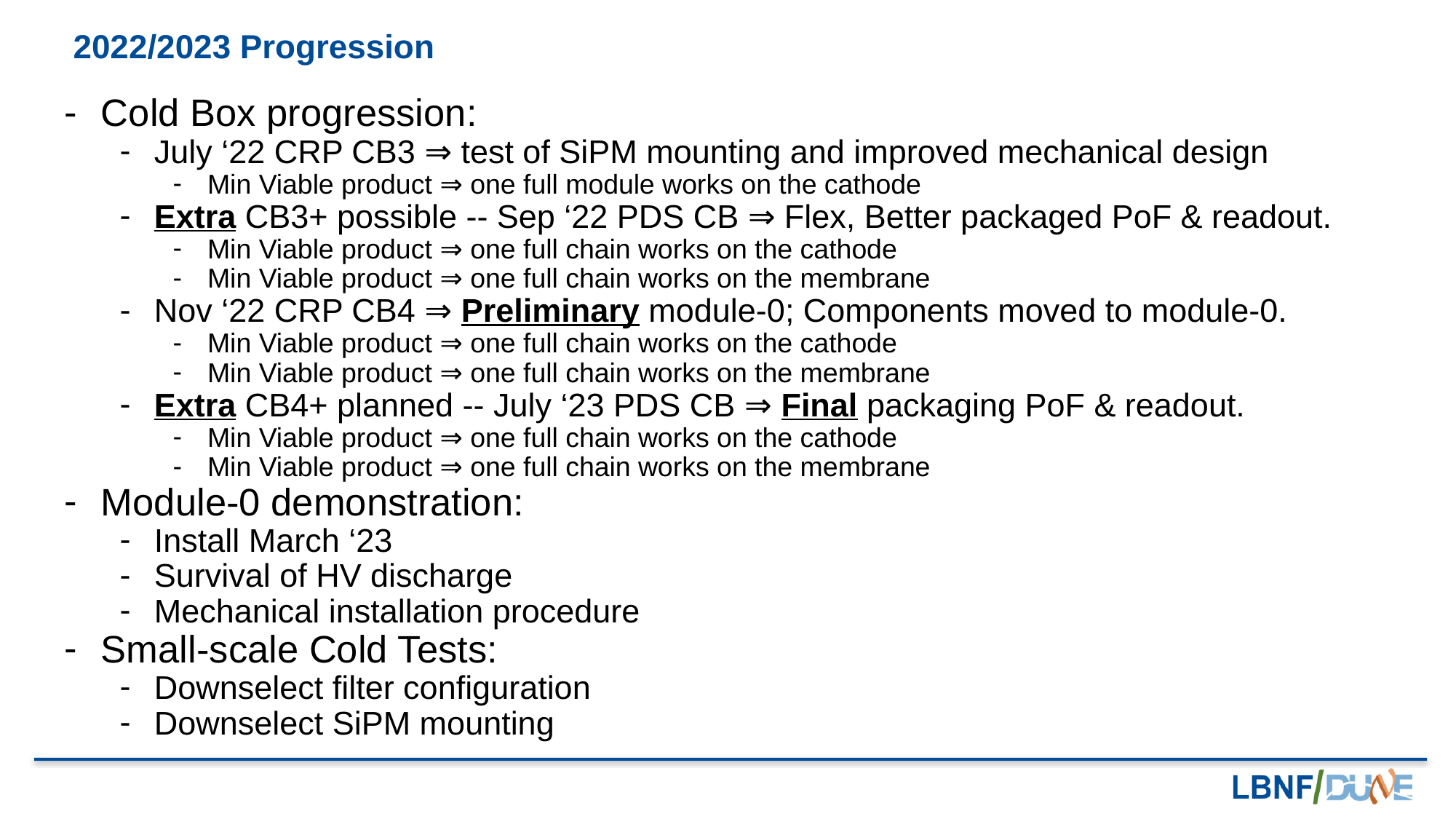

2022/2023 Progression
Cold Box progression:
July ‘22 CRP CB3 ⇒ test of SiPM mounting and improved mechanical design
Min Viable product ⇒ one full module works on the cathode
Extra CB3+ possible -- Sep ‘22 PDS CB ⇒ Flex, Better packaged PoF & readout.
Min Viable product ⇒ one full chain works on the cathode
Min Viable product ⇒ one full chain works on the membrane
Nov ‘22 CRP CB4 ⇒ Preliminary module-0; Components moved to module-0.
Min Viable product ⇒ one full chain works on the cathode
Min Viable product ⇒ one full chain works on the membrane
Extra CB4+ planned -- July ‘23 PDS CB ⇒ Final packaging PoF & readout.
Min Viable product ⇒ one full chain works on the cathode
Min Viable product ⇒ one full chain works on the membrane
Module-0 demonstration:
Install March ‘23
Survival of HV discharge
Mechanical installation procedure
Small-scale Cold Tests:
Downselect filter configuration
Downselect SiPM mounting